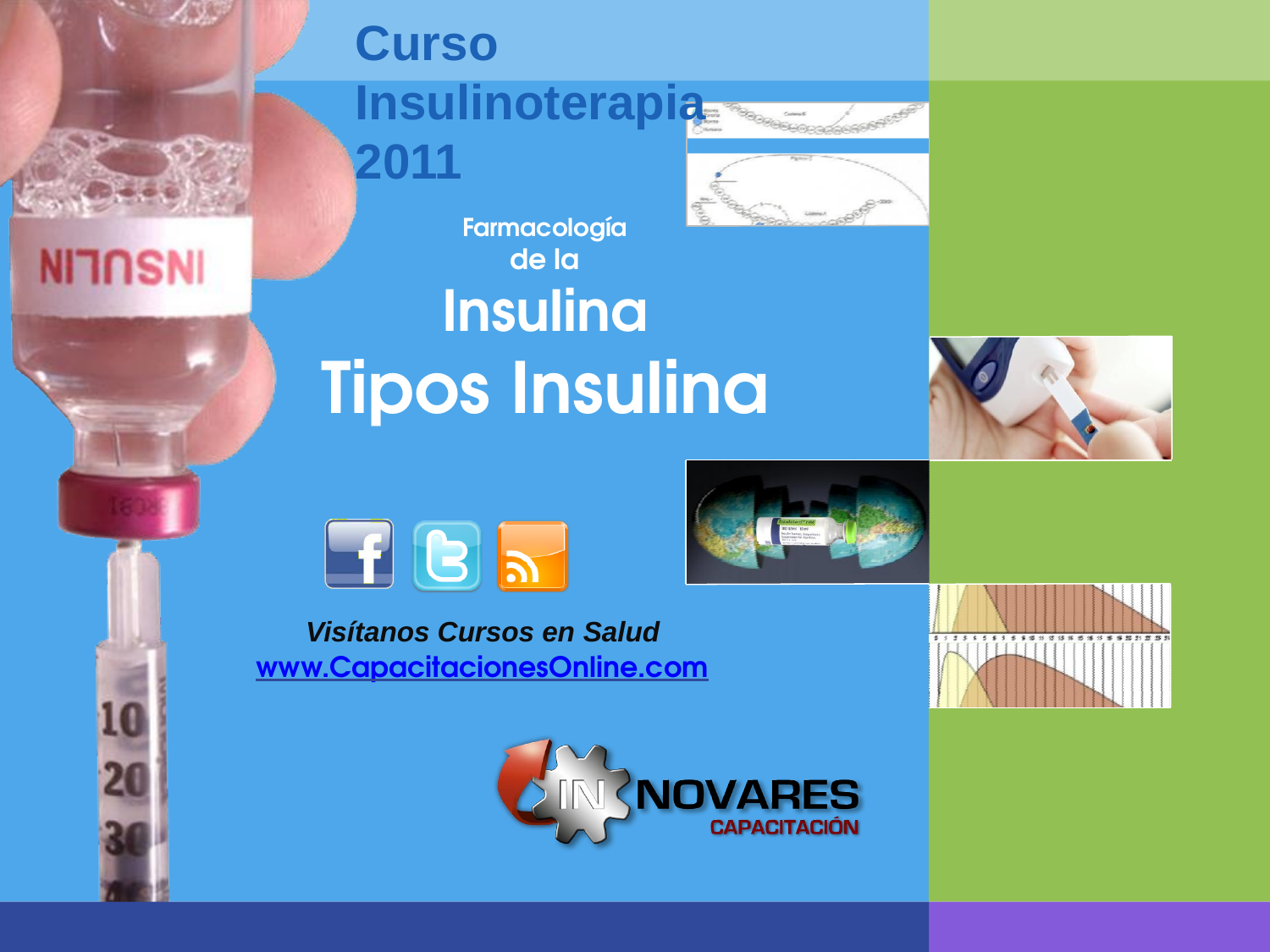

Curso Insulinoterapia 2011
Farmacología
de la
Insulina
Tipos Insulina

Visítanos Cursos en Salud
www.CapacitacionesOnline.com